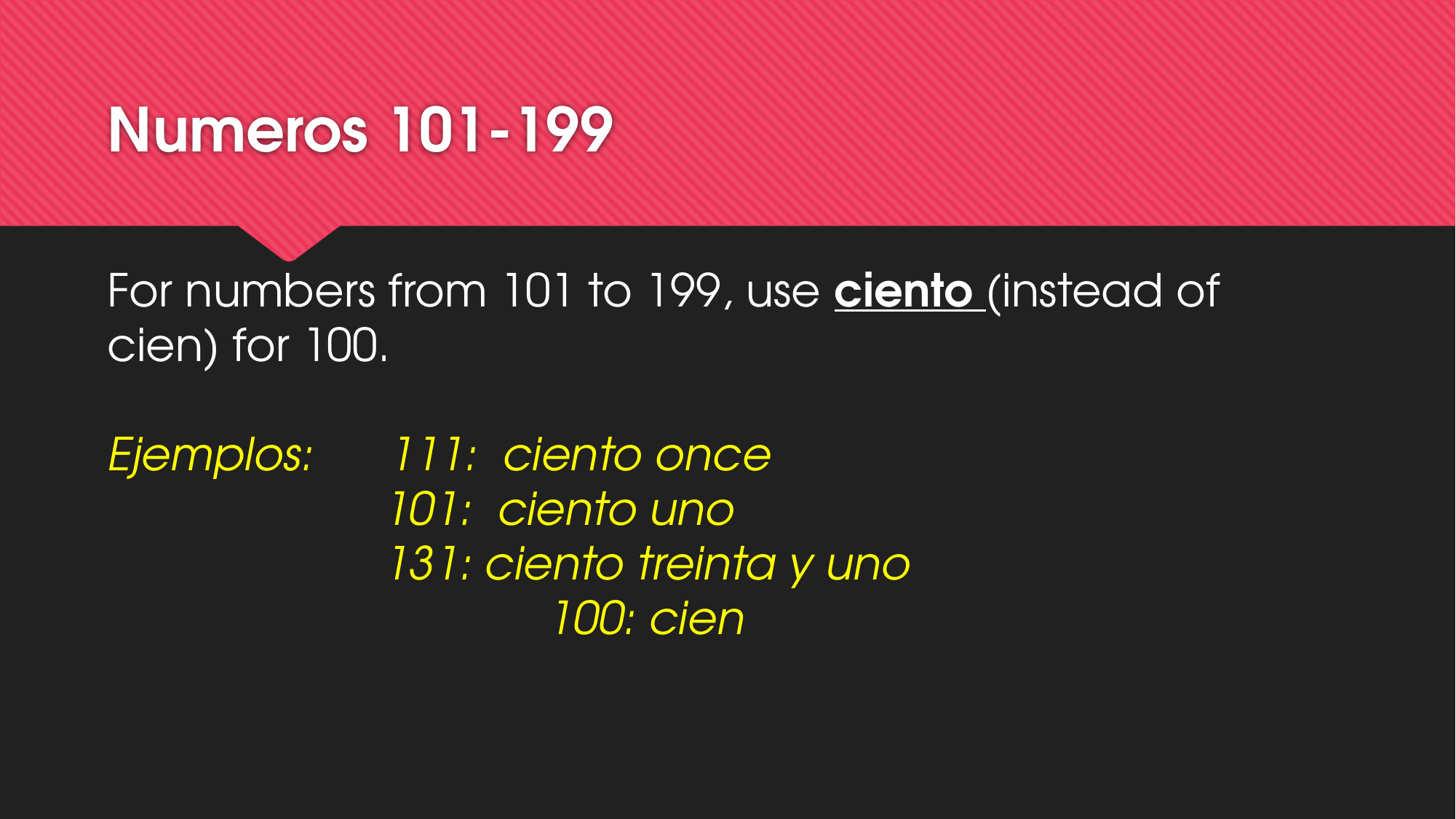

# Numeros 101-199
For numbers from 101 to 199, use ciento (instead of cien) for 100.

Ejemplos:      111:  ciento once
                      101:  ciento uno
                      131: ciento treinta y uno
			         100: cien